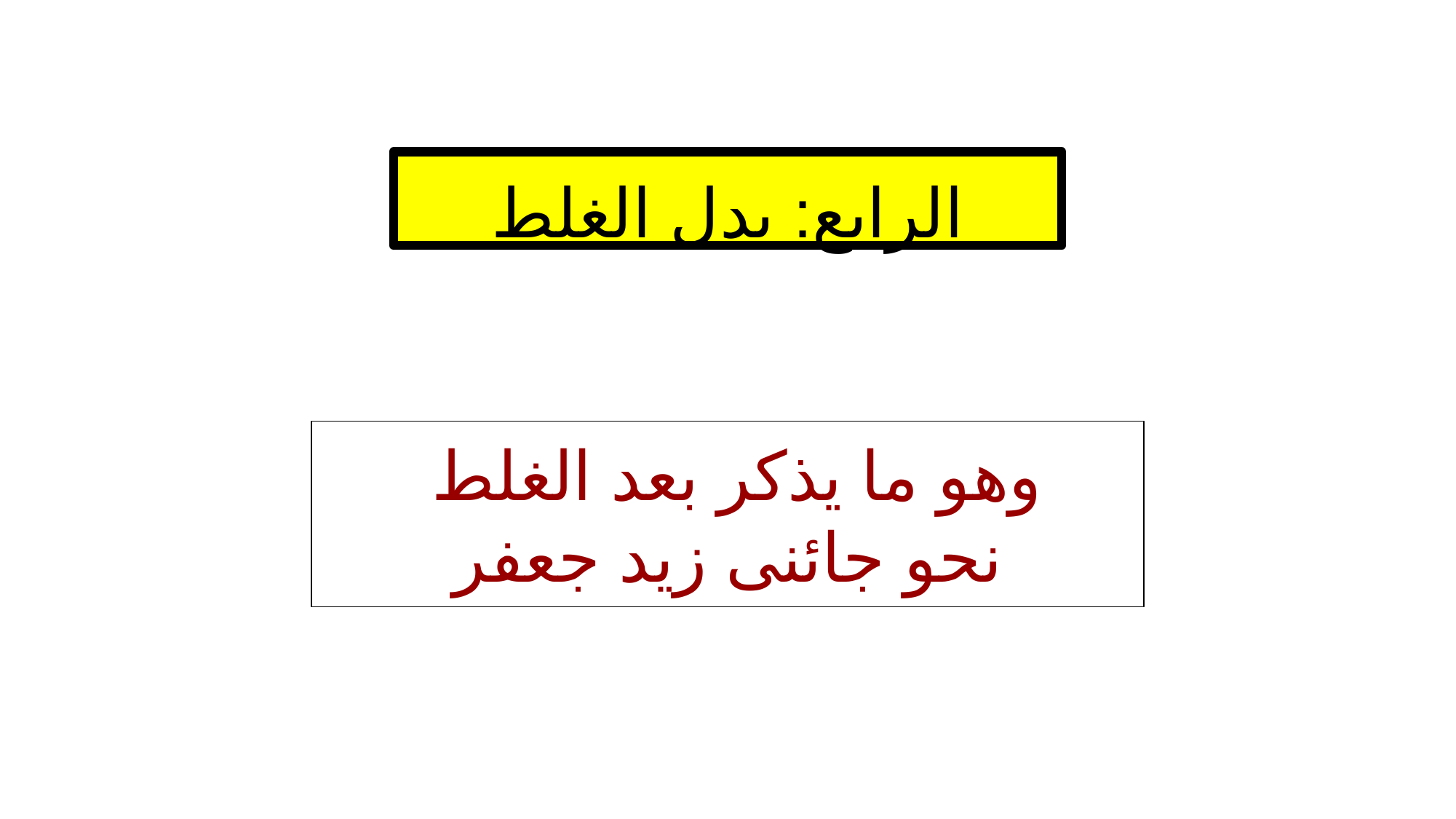

الرابع: بدل الغلط
وهو ما يذكر بعد الغلط
نحو جائنى زيد جعفر